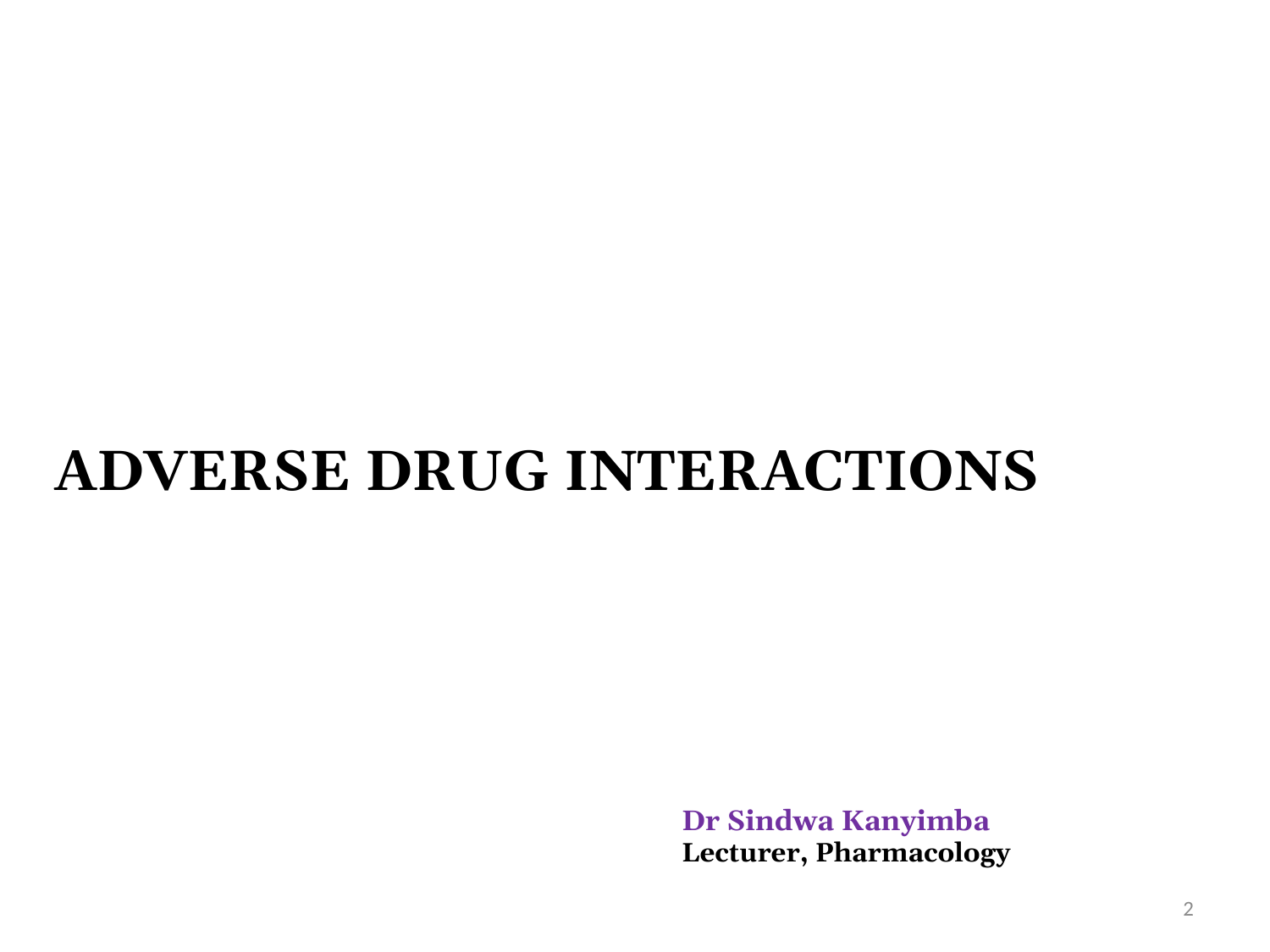

# ADVERSE DRUG INTERACTIONS

Dr Sindwa Kanyimba
Lecturer, Pharmacology
2